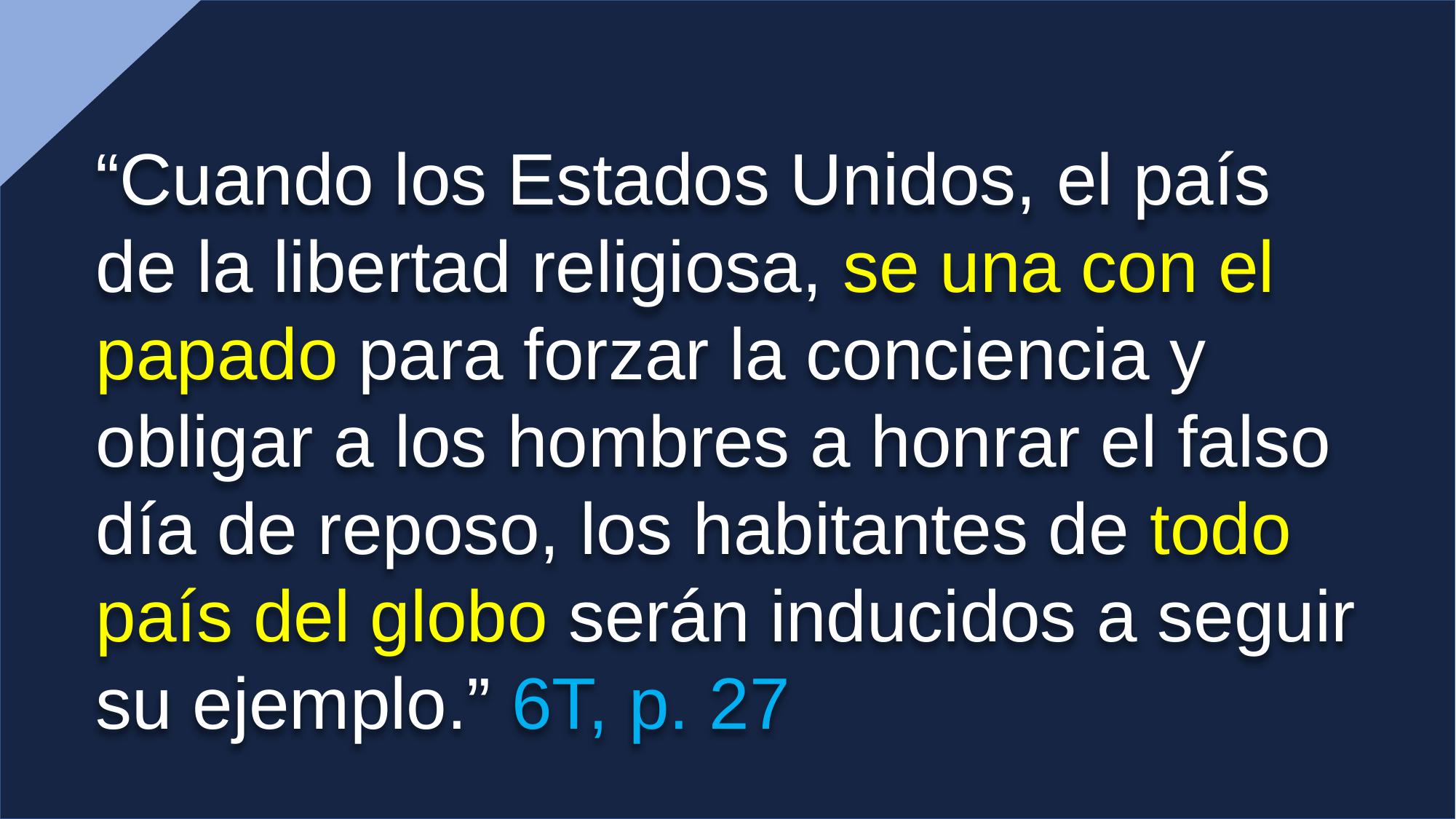

“Cuando los Estados Unidos, el país de la libertad religiosa, se una con el papado para forzar la conciencia y obligar a los hombres a honrar el falso día de reposo, los habitantes de todo país del globo serán inducidos a seguir su ejemplo.” 6T, p. 27